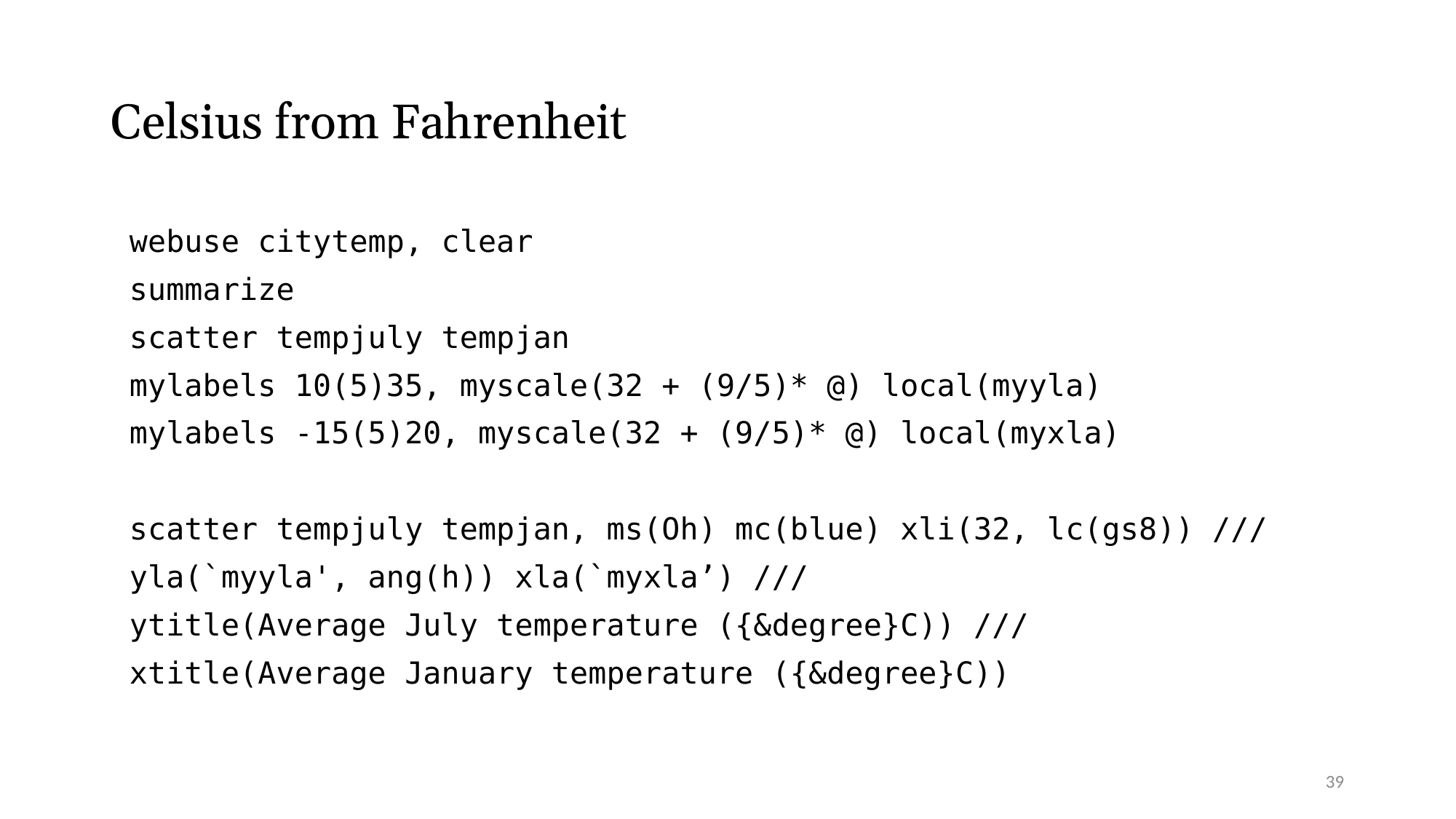

# Celsius from Fahrenheit
webuse citytemp, clear
summarize
scatter tempjuly tempjan
mylabels 10(5)35, myscale(32 + (9/5)* @) local(myyla)
mylabels -15(5)20, myscale(32 + (9/5)* @) local(myxla)

scatter tempjuly tempjan, ms(Oh) mc(blue) xli(32, lc(gs8)) ///
yla(`myyla', ang(h)) xla(`myxla’) ///
ytitle(Average July temperature ({&degree}C)) ///
xtitle(Average January temperature ({&degree}C))

39